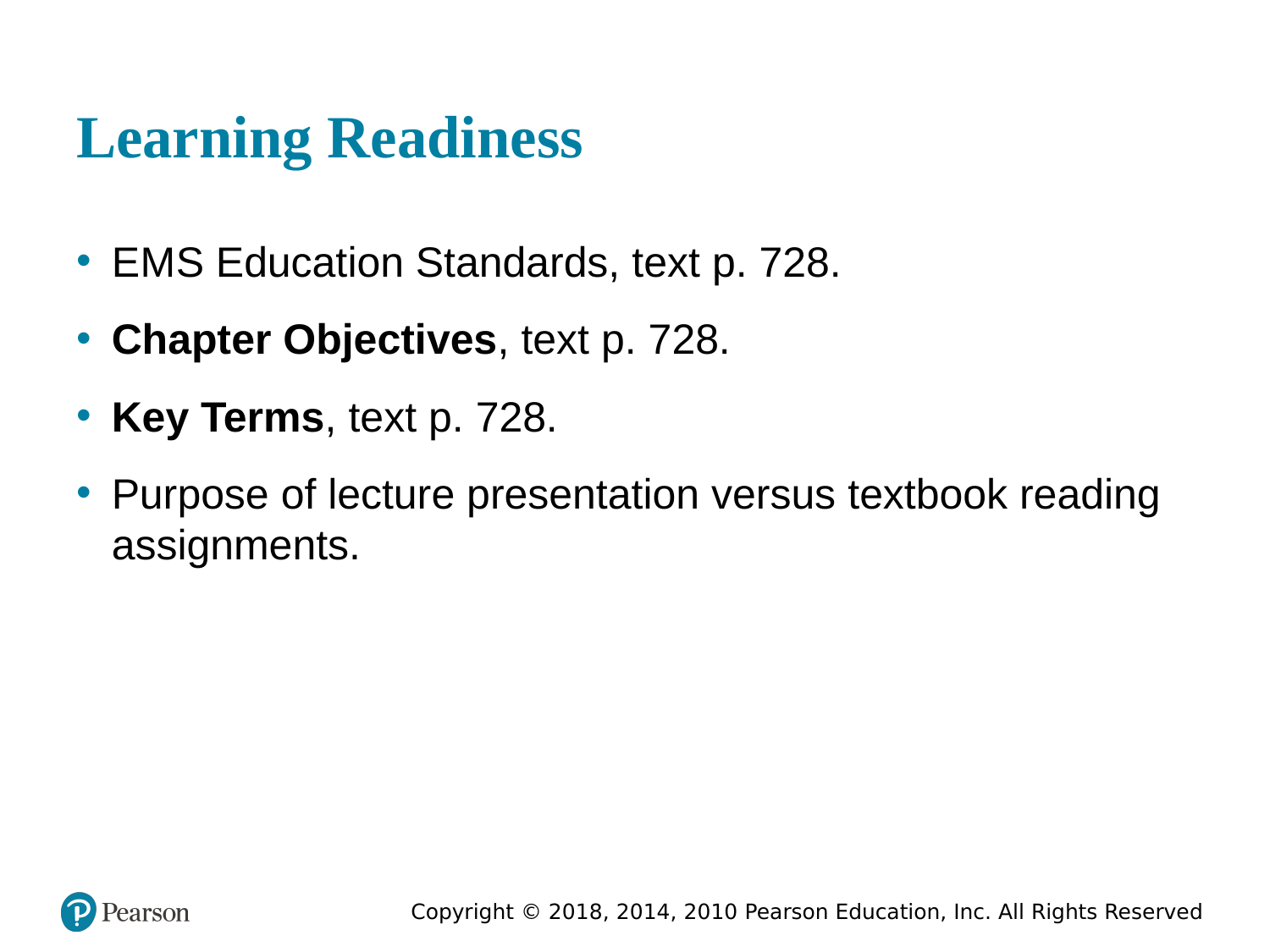

# Learning Readiness
E M S Education Standards, text p. 728.
Chapter Objectives, text p. 728.
Key Terms, text p. 728.
Purpose of lecture presentation versus textbook reading assignments.